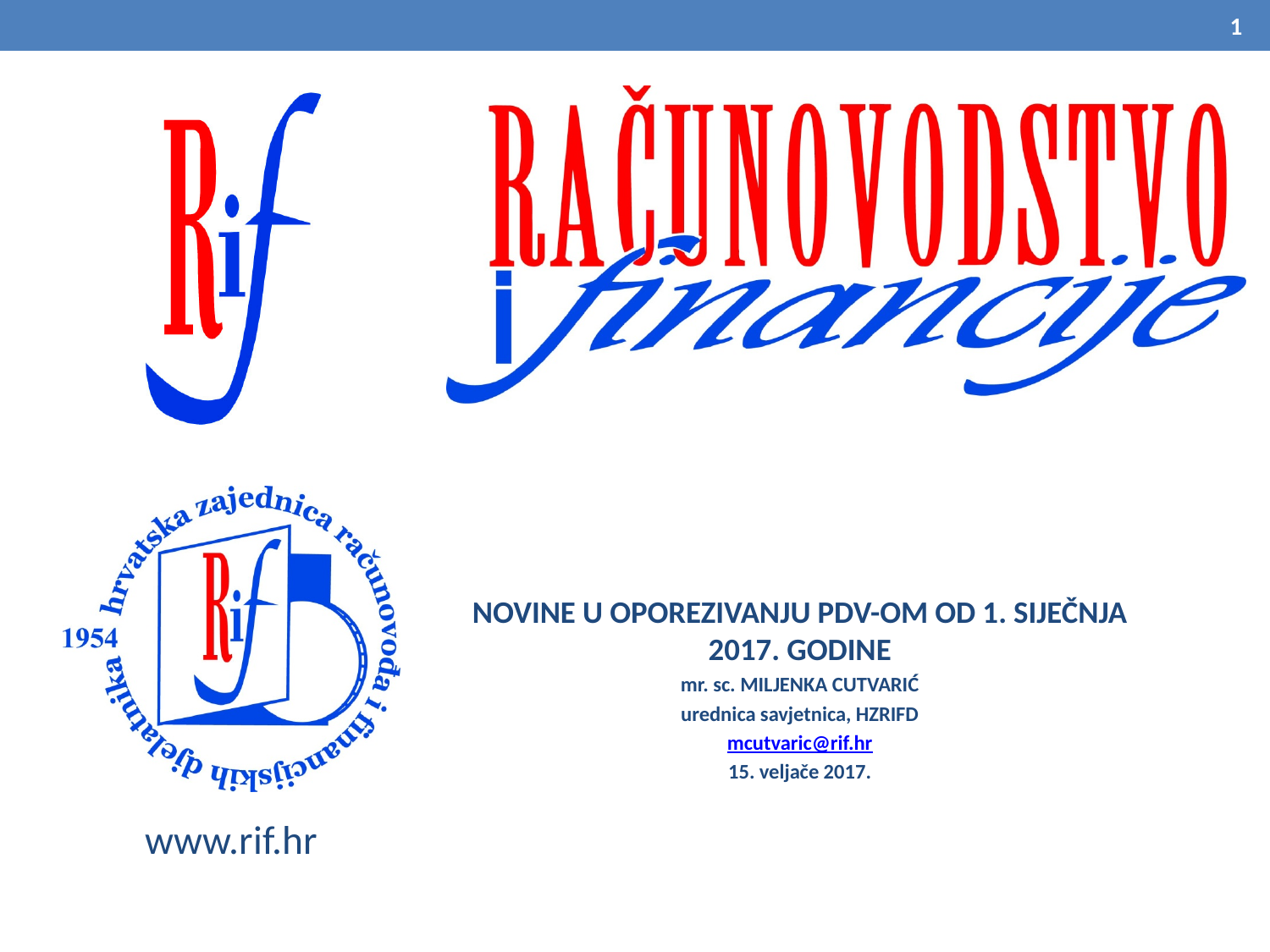

1

NOVINE U OPOREZIVANJU PDV-OM OD 1. SIJEČNJA 2017. GODINE
mr. sc. MILJENKA CUTVARIĆ
urednica savjetnica, HZRIFD
mcutvaric@rif.hr
15. veljače 2017.